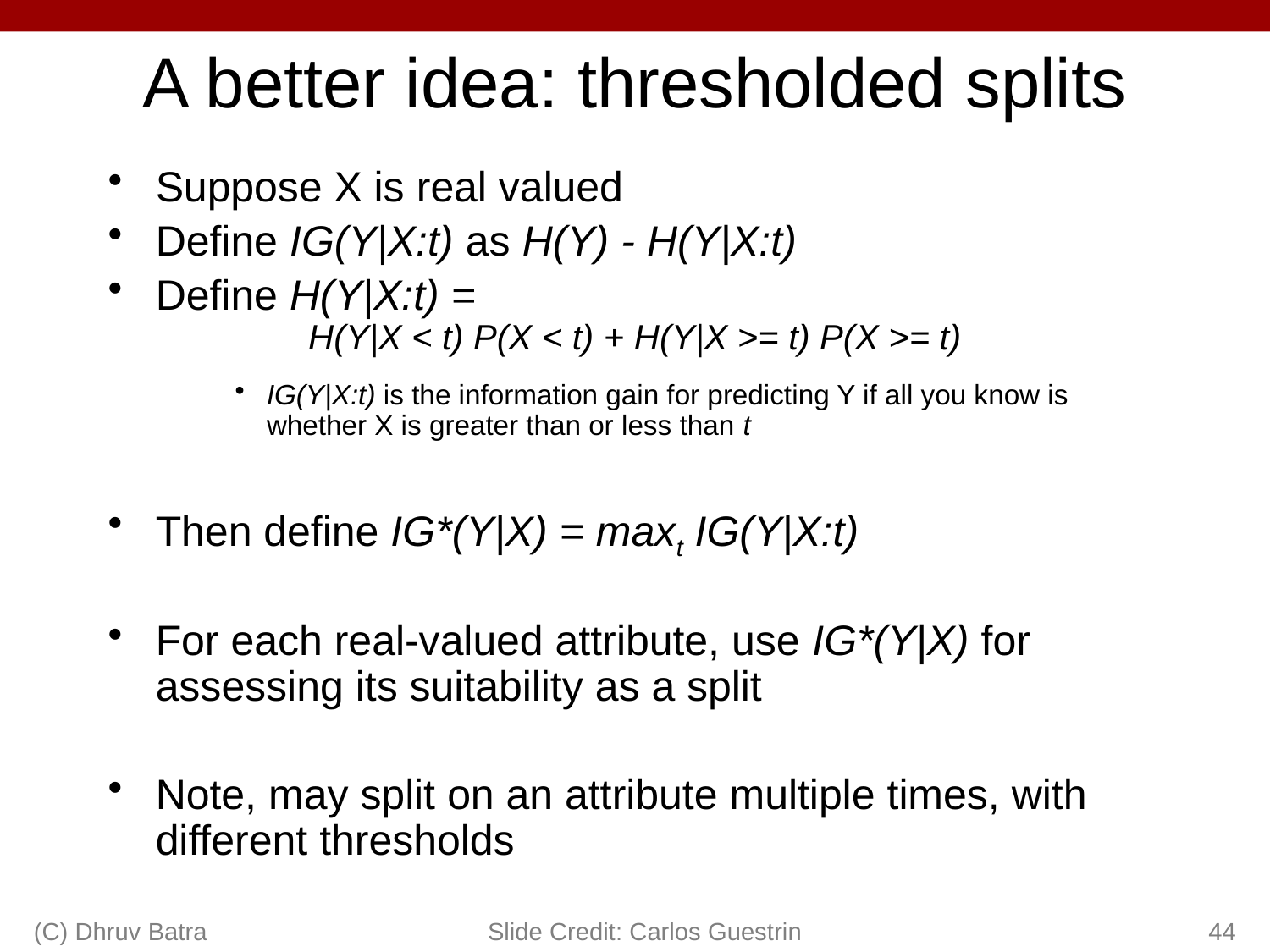

# A better idea: thresholded splits
Suppose X is real valued
Define IG(Y|X:t) as H(Y) - H(Y|X:t)
Define H(Y|X:t) =
H(Y|X < t) P(X < t) + H(Y|X >= t) P(X >= t)

IG(Y|X:t) is the information gain for predicting Y if all you know is whether X is greater than or less than t

Then define IG*(Y|X) = maxt IG(Y|X:t)

For each real-valued attribute, use IG*(Y|X) for assessing its suitability as a split

Note, may split on an attribute multiple times, with different thresholds
(C) Dhruv Batra
Slide Credit: Carlos Guestrin
44